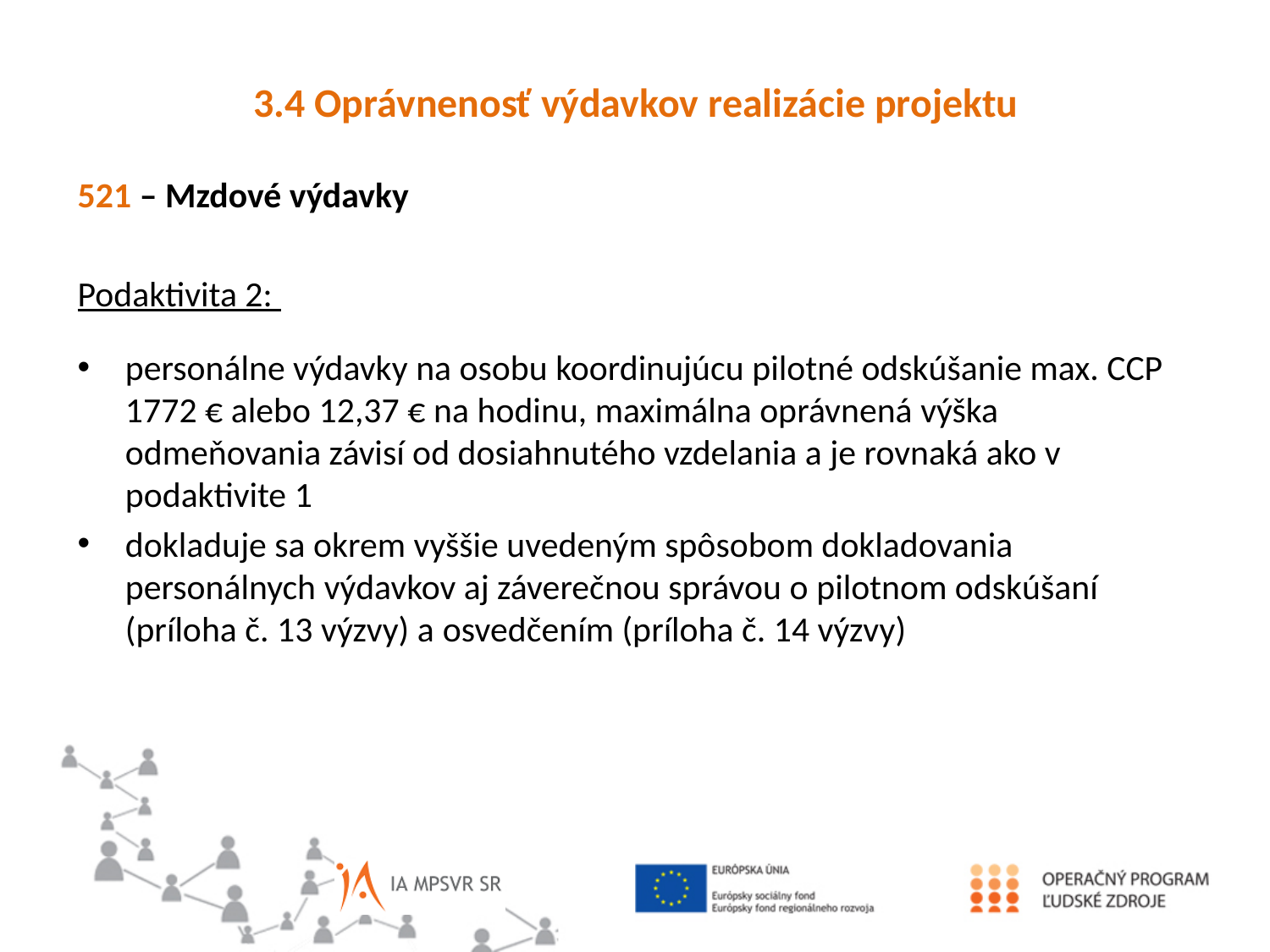

3.4 Oprávnenosť výdavkov realizácie projektu
521 – Mzdové výdavky

Podaktivita 2:

personálne výdavky na osobu koordinujúcu pilotné odskúšanie max. CCP 1772 € alebo 12,37 € na hodinu, maximálna oprávnená výška odmeňovania závisí od dosiahnutého vzdelania a je rovnaká ako v podaktivite 1
dokladuje sa okrem vyššie uvedeným spôsobom dokladovania personálnych výdavkov aj záverečnou správou o pilotnom odskúšaní (príloha č. 13 výzvy) a osvedčením (príloha č. 14 výzvy)